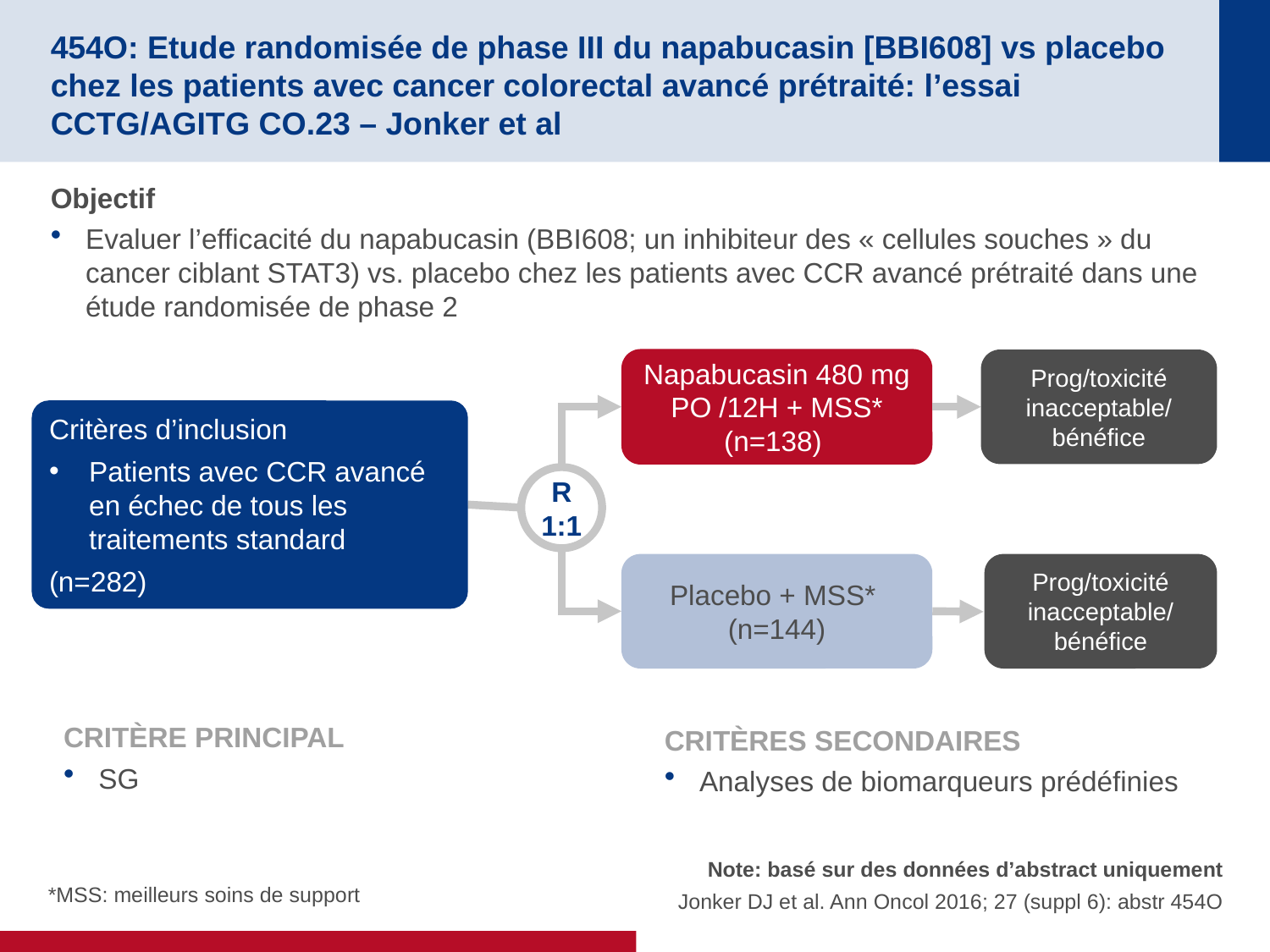

# 454O: Etude randomisée de phase III du napabucasin [BBI608] vs placebo chez les patients avec cancer colorectal avancé prétraité: l’essai CCTG/AGITG CO.23 – Jonker et al
Objectif
Evaluer l’efficacité du napabucasin (BBI608; un inhibiteur des « cellules souches » du cancer ciblant STAT3) vs. placebo chez les patients avec CCR avancé prétraité dans une étude randomisée de phase 2

Napabucasin 480 mg PO /12H + MSS*
(n=138)
Prog/toxicité inacceptable/
bénéfice
Critères d’inclusion
Patients avec CCR avancé en échec de tous les traitements standard
(n=282)
R
1:1
Placebo + MSS*
(n=144)
Prog/toxicité inacceptable/
bénéfice
CRITÈRE PRINCIPAL
SG
CRITÈRES SECONDAIRES
Analyses de biomarqueurs prédéfinies
Note: basé sur des données d’abstract uniquement
Jonker DJ et al. Ann Oncol 2016; 27 (suppl 6): abstr 454O
*MSS: meilleurs soins de support